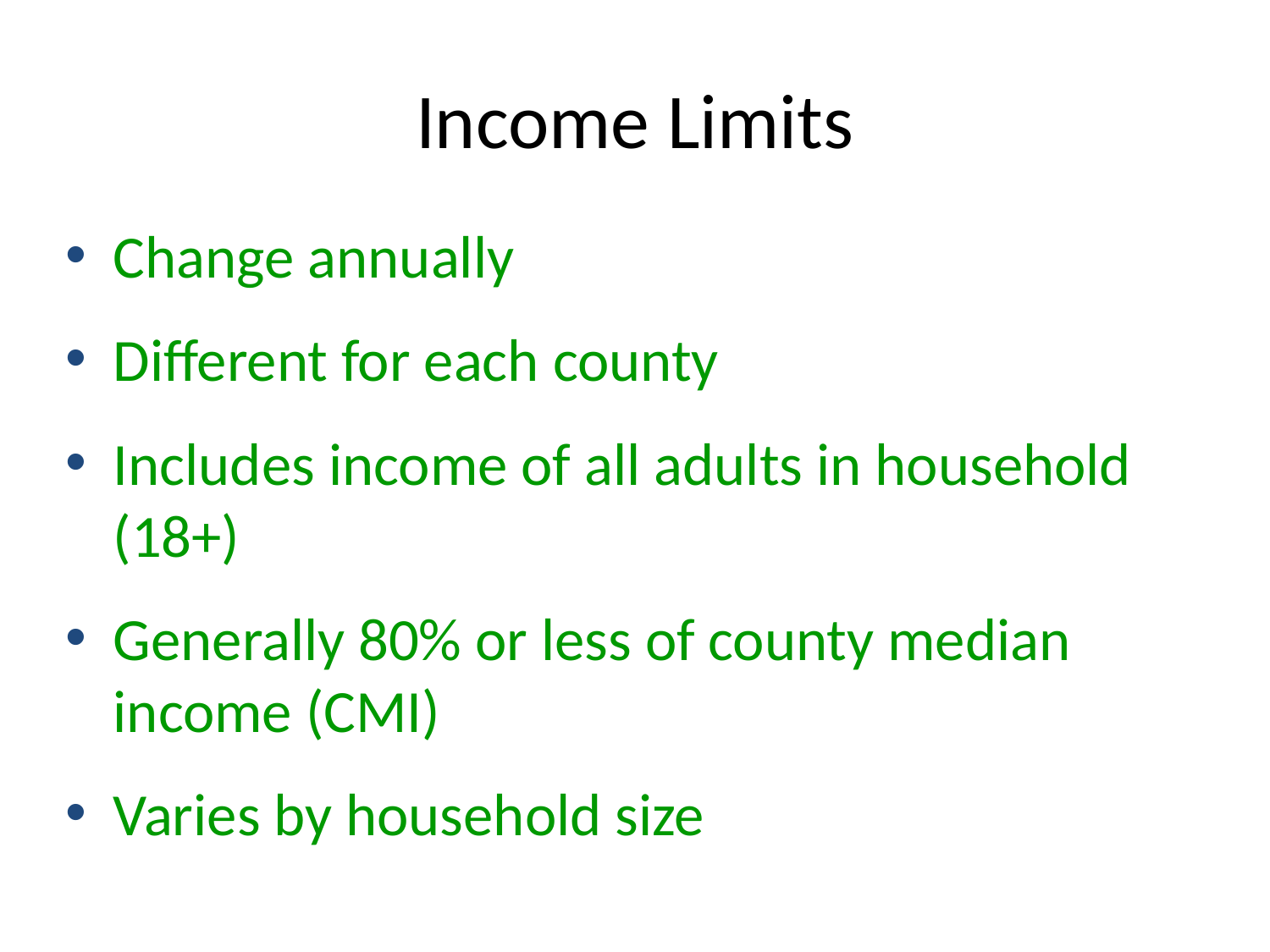

# Income Limits
Change annually
Different for each county
Includes income of all adults in household (18+)
Generally 80% or less of county median income (CMI)
Varies by household size